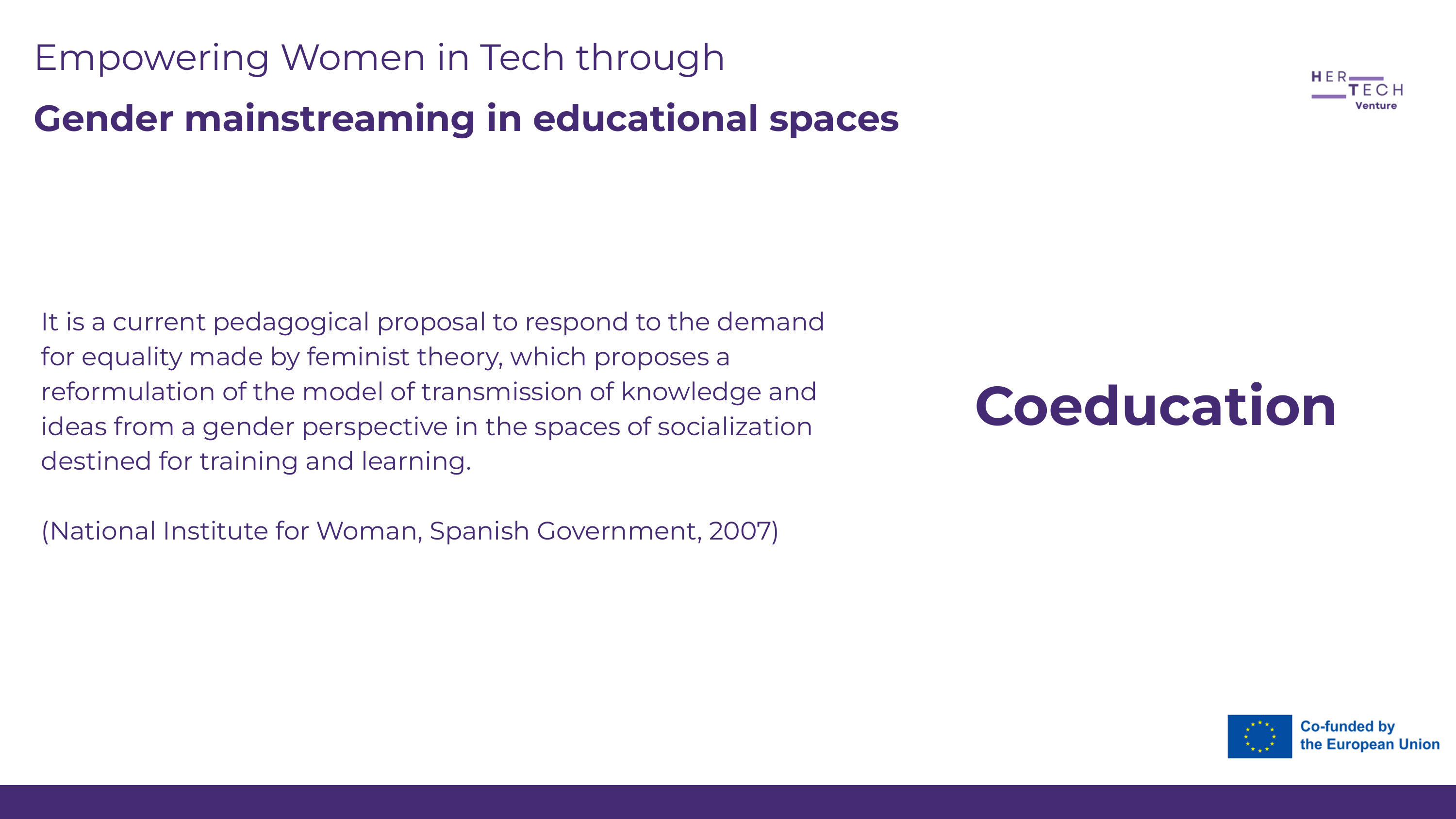

Empowering Women in Tech through
Gender mainstreaming in educational spaces
It is a current pedagogical proposal to respond to the demand for equality made by feminist theory, which proposes a reformulation of the model of transmission of knowledge and ideas from a gender perspective in the spaces of socialization destined for training and learning.

(National Institute for Woman, Spanish Government, 2007)

Coeducation